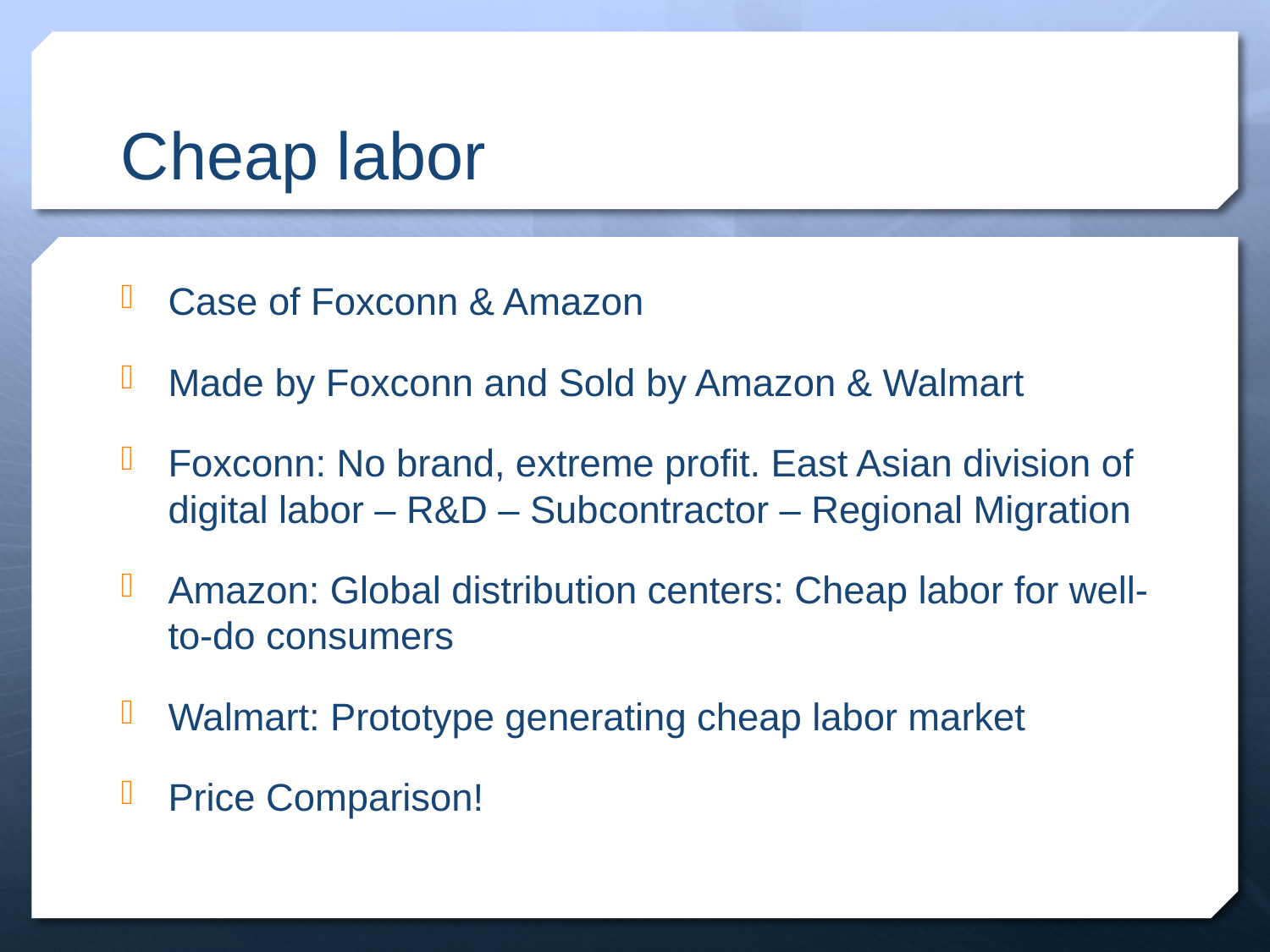

# Cheap labor
Case of Foxconn & Amazon
Made by Foxconn and Sold by Amazon & Walmart
Foxconn: No brand, extreme profit. East Asian division of digital labor – R&D – Subcontractor – Regional Migration
Amazon: Global distribution centers: Cheap labor for well-to-do consumers
Walmart: Prototype generating cheap labor market
Price Comparison!